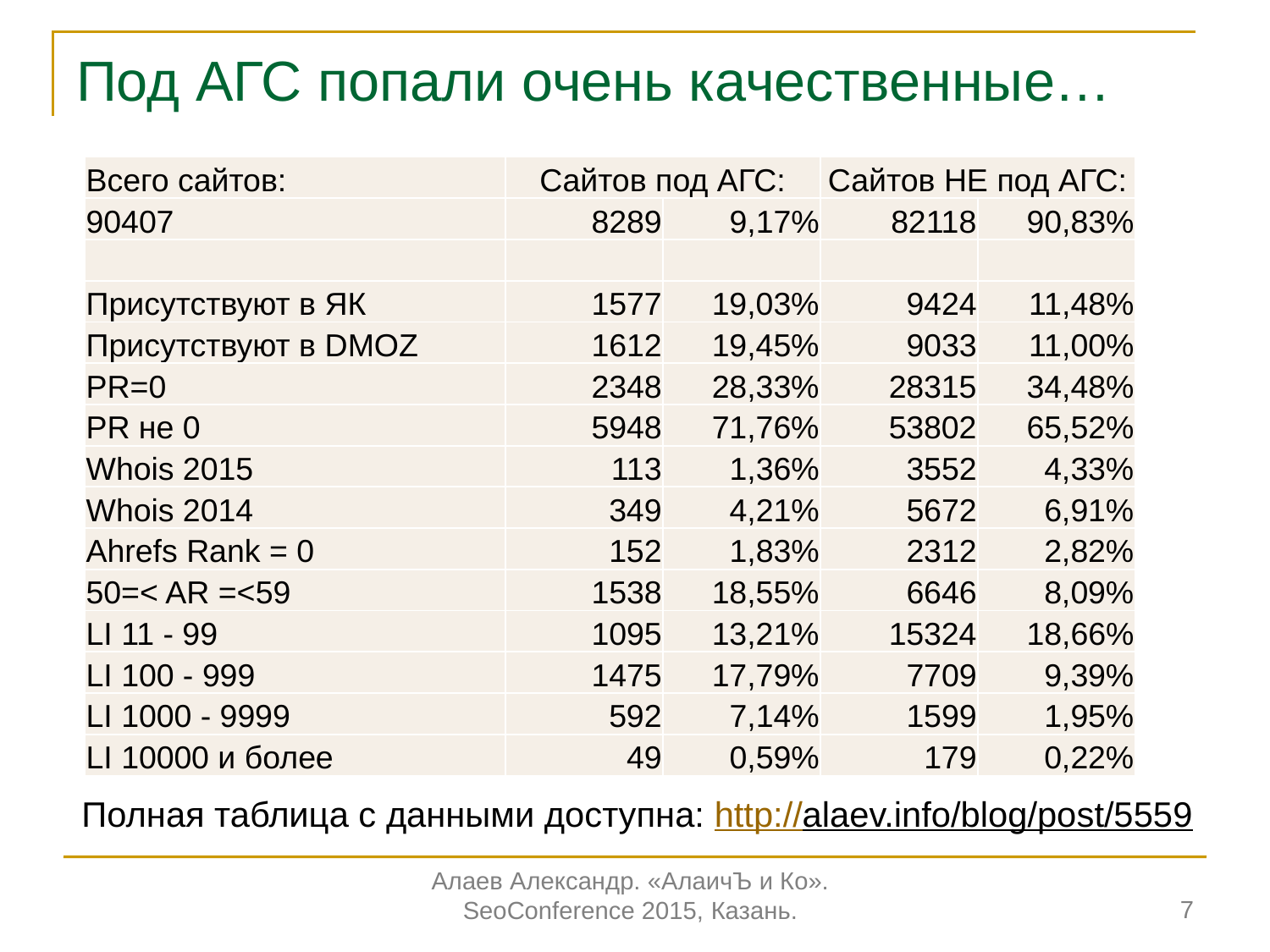

# Под АГС попали очень качественные…
| Всего сайтов: | Сайтов под АГС: |  | Сайтов НЕ под АГС: |  |
| --- | --- | --- | --- | --- |
| 90407 | 8289 | 9,17% | 82118 | 90,83% |
|  |  |  |  |  |
| Присутствуют в ЯК | 1577 | 19,03% | 9424 | 11,48% |
| Присутствуют в DMOZ | 1612 | 19,45% | 9033 | 11,00% |
| PR=0 | 2348 | 28,33% | 28315 | 34,48% |
| PR не 0 | 5948 | 71,76% | 53802 | 65,52% |
| Whois 2015 | 113 | 1,36% | 3552 | 4,33% |
| Whois 2014 | 349 | 4,21% | 5672 | 6,91% |
| Ahrefs Rank = 0 | 152 | 1,83% | 2312 | 2,82% |
| 50=< AR =<59 | 1538 | 18,55% | 6646 | 8,09% |
| LI 11 - 99 | 1095 | 13,21% | 15324 | 18,66% |
| LI 100 - 999 | 1475 | 17,79% | 7709 | 9,39% |
| LI 1000 - 9999 | 592 | 7,14% | 1599 | 1,95% |
| LI 10000 и более | 49 | 0,59% | 179 | 0,22% |
Полная таблица с данными доступна: http://alaev.info/blog/post/5559
7
Алаев Александр. «АлаичЪ и Ко».
SeoConference 2015, Казань.